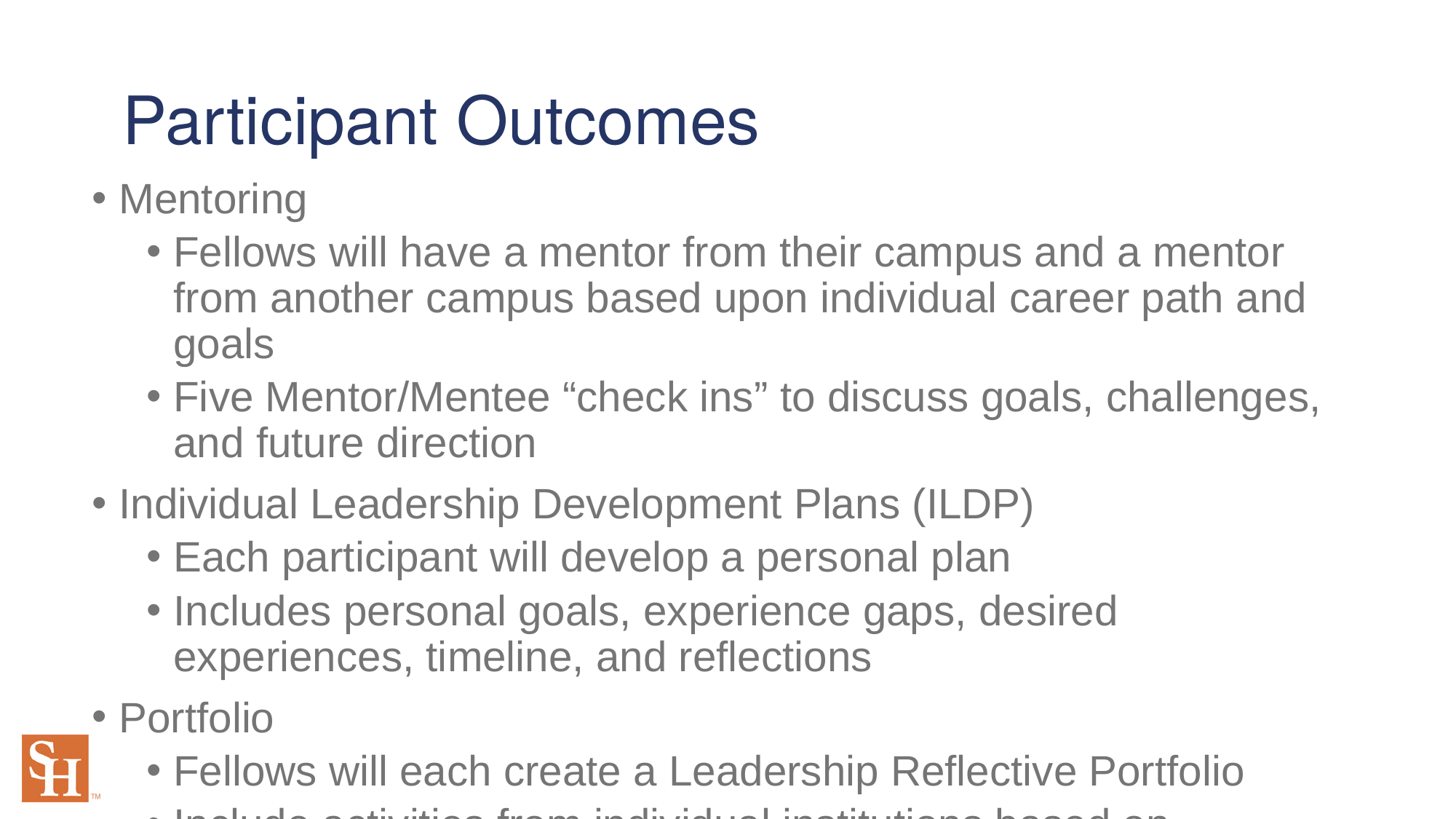

# Participant Outcomes
Mentoring
Fellows will have a mentor from their campus and a mentor from another campus based upon individual career path and goals
Five Mentor/Mentee “check ins” to discuss goals, challenges, and future direction
Individual Leadership Development Plans (ILDP)
Each participant will develop a personal plan
Includes personal goals, experience gaps, desired experiences, timeline, and reflections
Portfolio
Fellows will each create a Leadership Reflective Portfolio
Include activities from individual institutions based on common topics